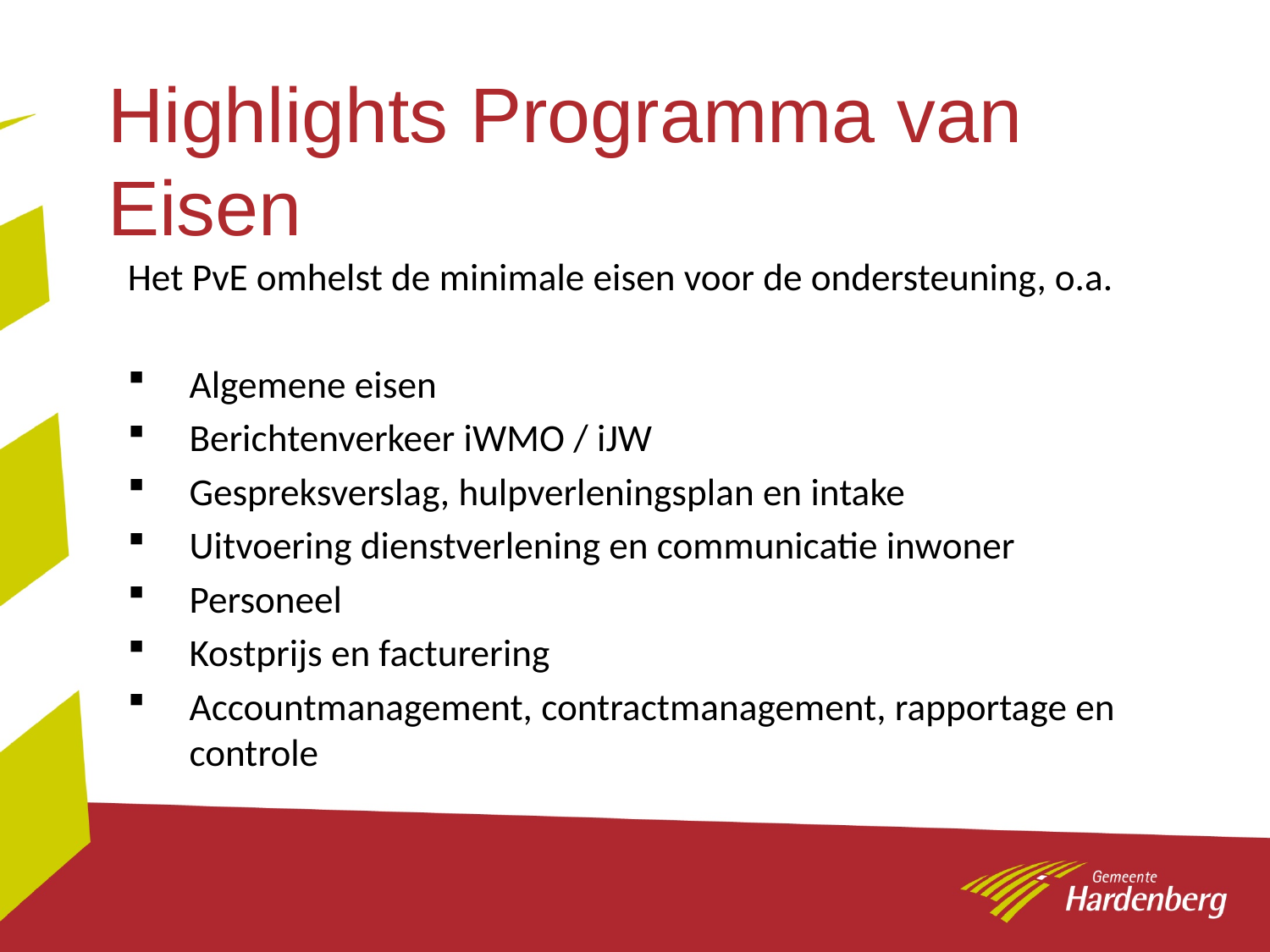

# Highlights Programma van Eisen
Het PvE omhelst de minimale eisen voor de ondersteuning, o.a.

Algemene eisen
Berichtenverkeer iWMO / iJW
Gespreksverslag, hulpverleningsplan en intake
Uitvoering dienstverlening en communicatie inwoner
Personeel
Kostprijs en facturering
Accountmanagement, contractmanagement, rapportage en controle